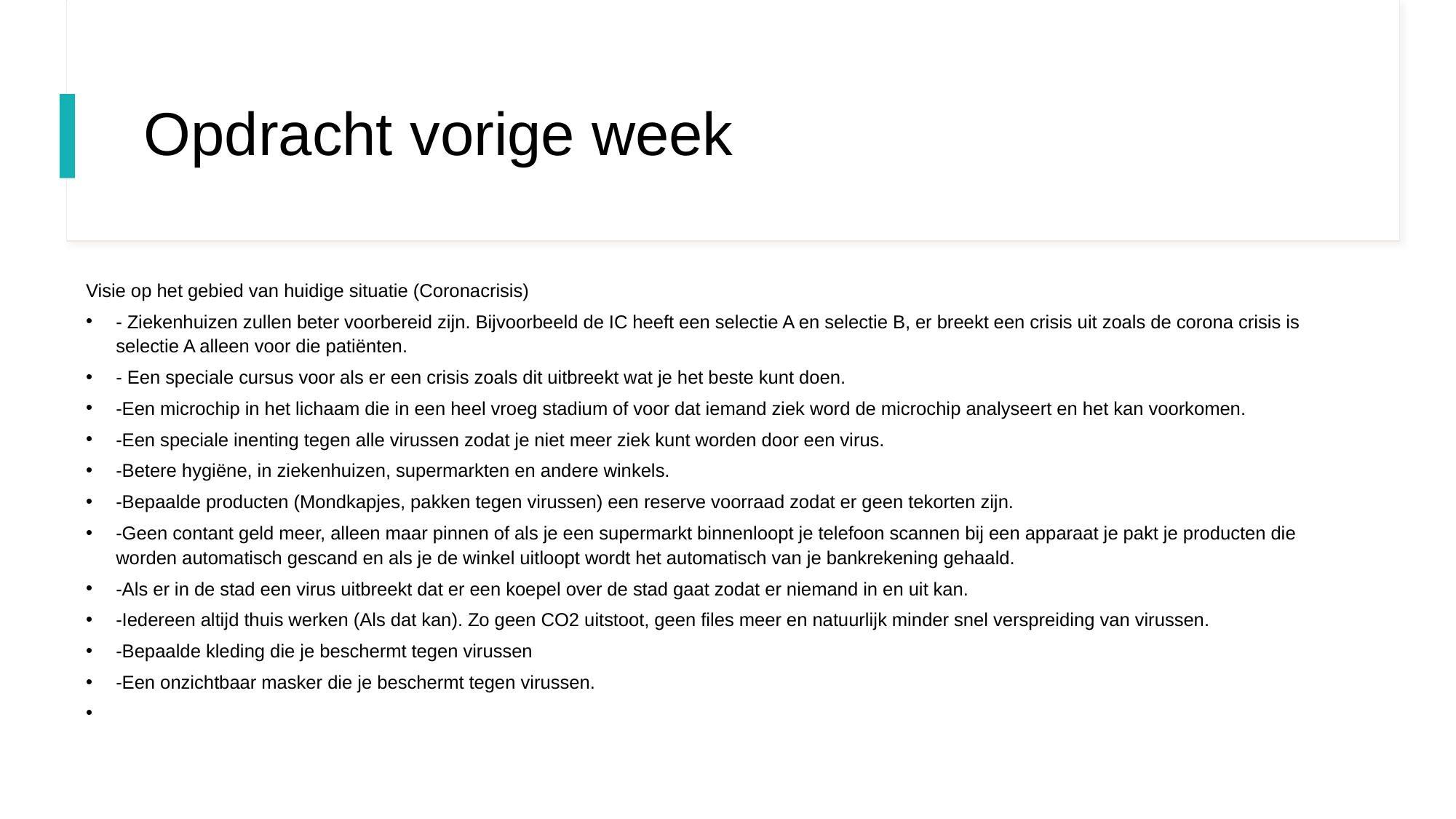

# Opdracht vorige week
Visie op het gebied van huidige situatie (Coronacrisis)
- Ziekenhuizen zullen beter voorbereid zijn. Bijvoorbeeld de IC heeft een selectie A en selectie B, er breekt een crisis uit zoals de corona crisis is selectie A alleen voor die patiënten.
- Een speciale cursus voor als er een crisis zoals dit uitbreekt wat je het beste kunt doen.
-Een microchip in het lichaam die in een heel vroeg stadium of voor dat iemand ziek word de microchip analyseert en het kan voorkomen.
-Een speciale inenting tegen alle virussen zodat je niet meer ziek kunt worden door een virus.
-Betere hygiëne, in ziekenhuizen, supermarkten en andere winkels.
-Bepaalde producten (Mondkapjes, pakken tegen virussen) een reserve voorraad zodat er geen tekorten zijn.
-Geen contant geld meer, alleen maar pinnen of als je een supermarkt binnenloopt je telefoon scannen bij een apparaat je pakt je producten die worden automatisch gescand en als je de winkel uitloopt wordt het automatisch van je bankrekening gehaald.
-Als er in de stad een virus uitbreekt dat er een koepel over de stad gaat zodat er niemand in en uit kan.
-Iedereen altijd thuis werken (Als dat kan). Zo geen CO2 uitstoot, geen files meer en natuurlijk minder snel verspreiding van virussen.
-Bepaalde kleding die je beschermt tegen virussen
-Een onzichtbaar masker die je beschermt tegen virussen.